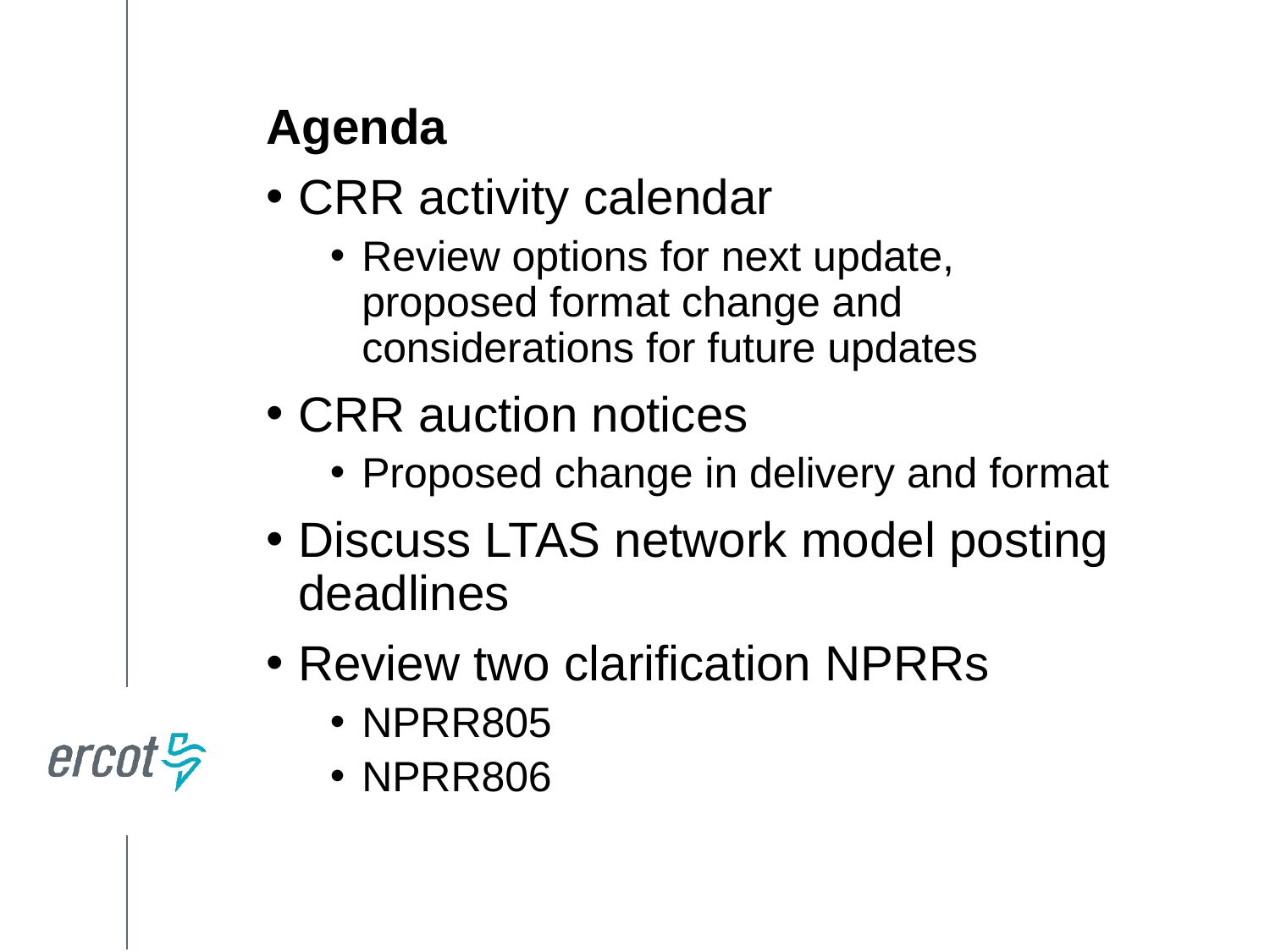

Agenda
CRR activity calendar
Review options for next update, proposed format change and considerations for future updates
CRR auction notices
Proposed change in delivery and format
Discuss LTAS network model posting deadlines
Review two clarification NPRRs
NPRR805
NPRR806